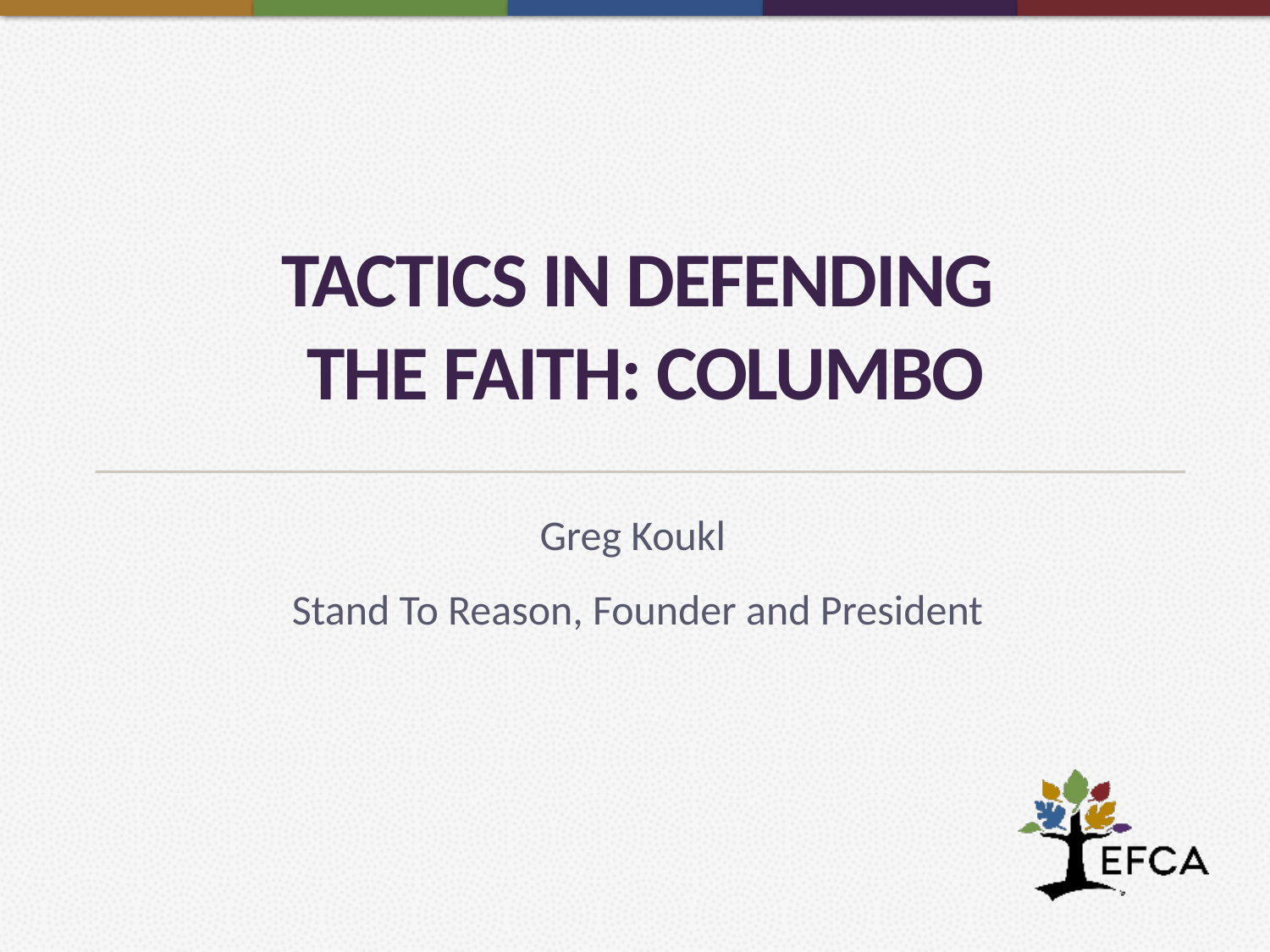

# Tactics in Defending the Faith: Columbo
Greg Koukl
Stand To Reason, Founder and President